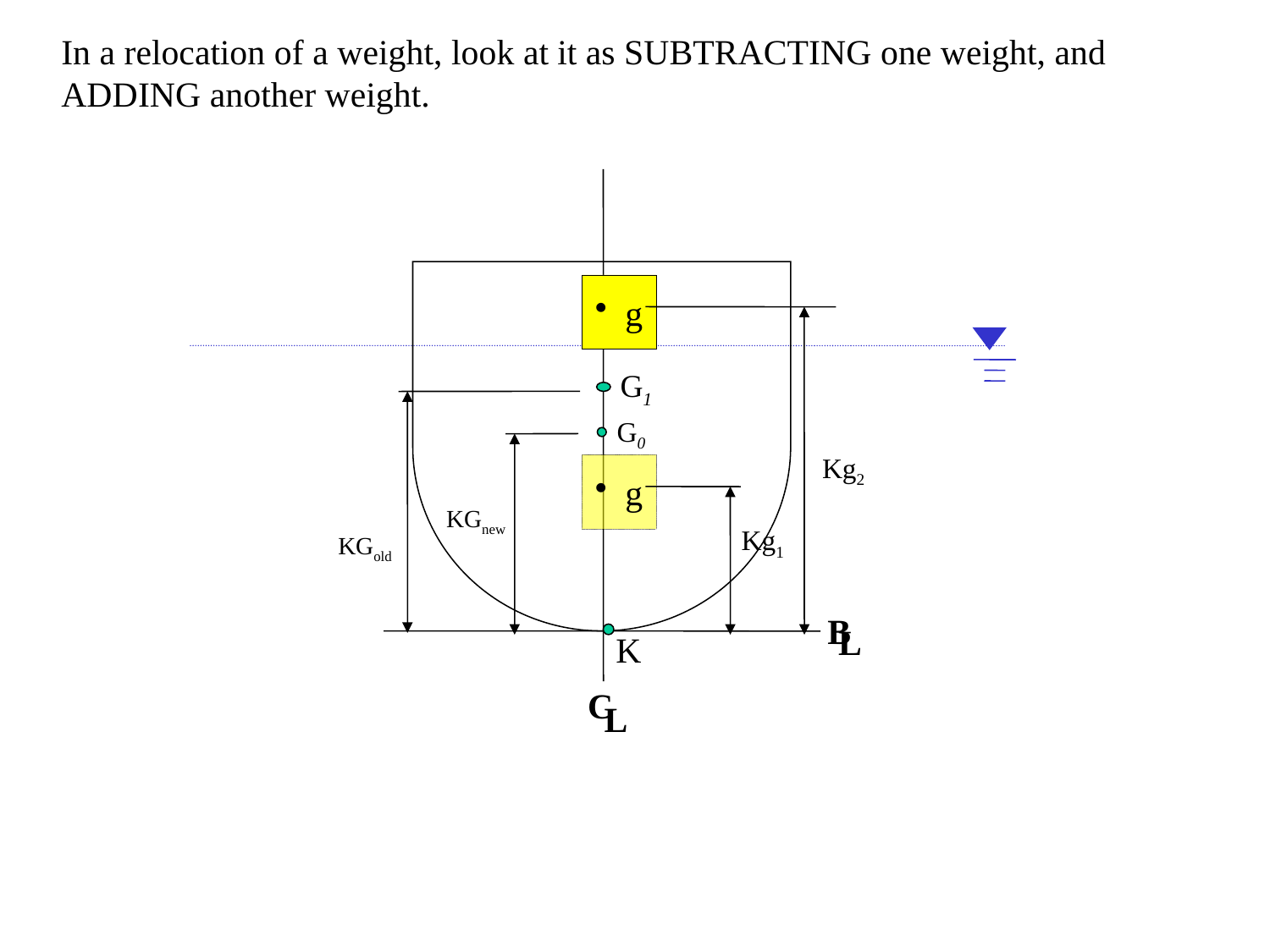

In a relocation of a weight, look at it as SUBTRACTING one weight, and
ADDING another weight.

g

G1

G0

Kg2
g

KGnew
Kg1
KGold
B
L
K

C
L